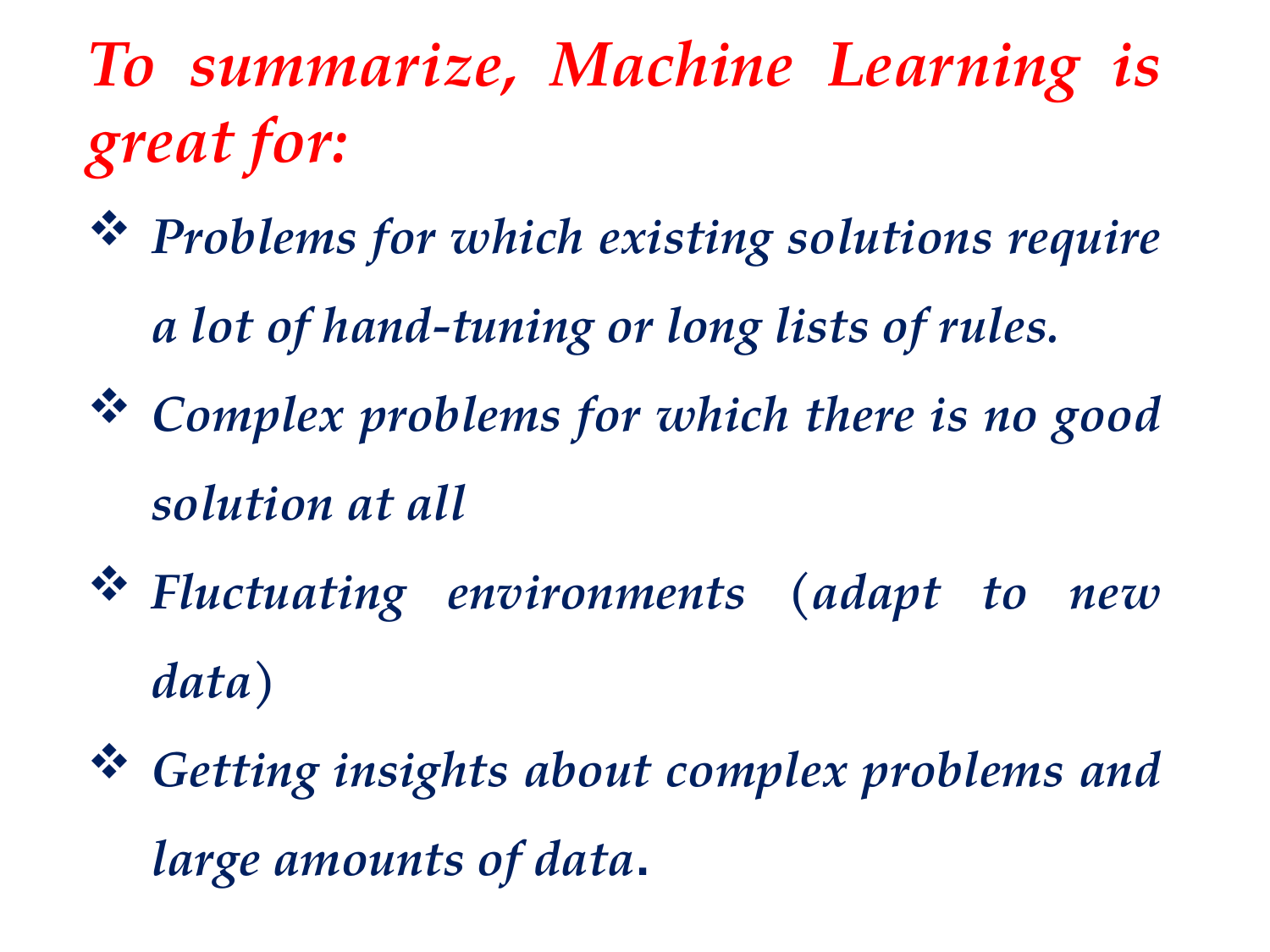

To summarize, Machine Learning is great for:
Problems for which existing solutions require a lot of hand-tuning or long lists of rules.
Complex problems for which there is no good solution at all
Fluctuating environments (adapt to new data)
Getting insights about complex problems and large amounts of data.